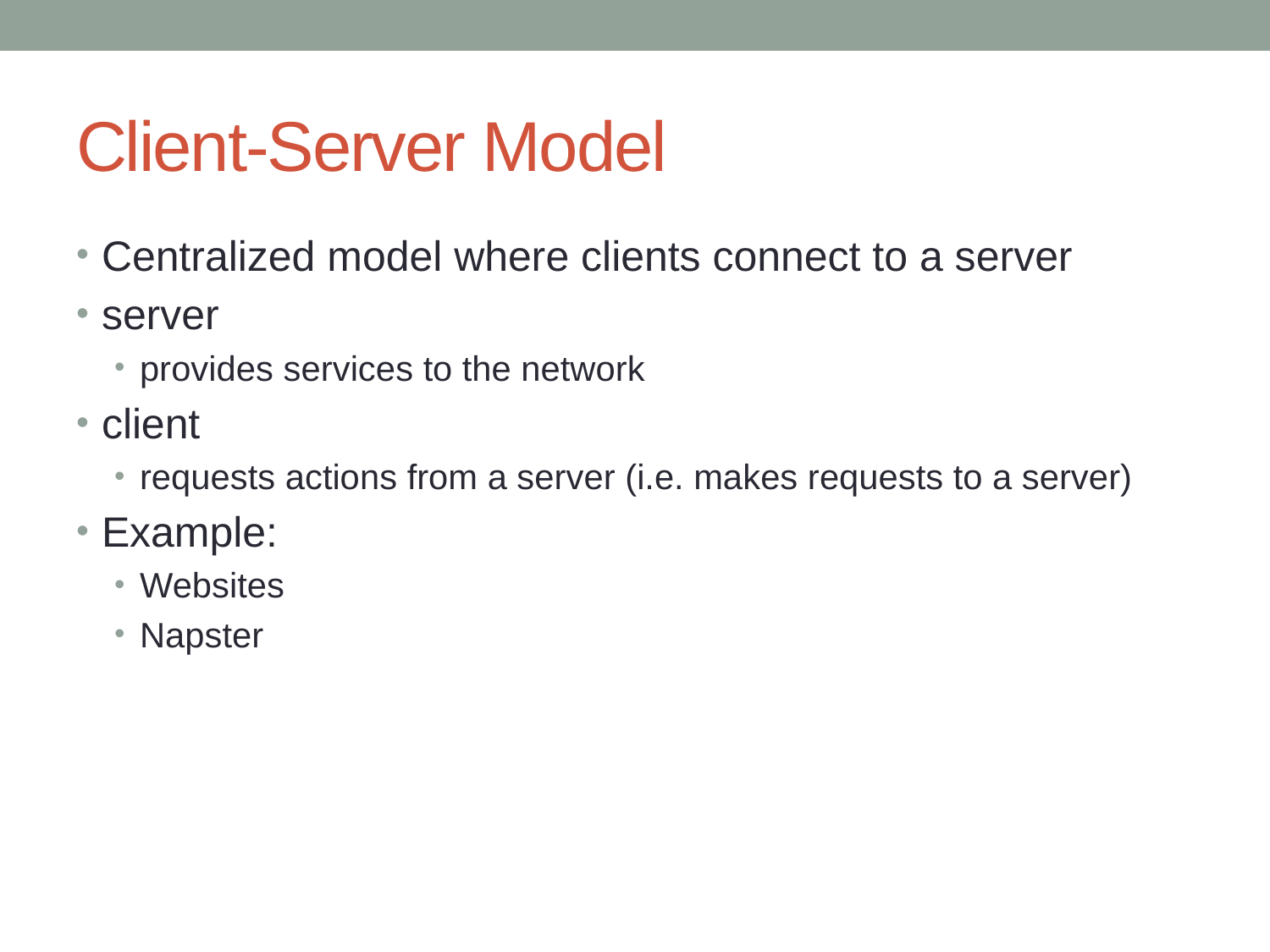

# Client-Server Model
Centralized model where clients connect to a server
server
provides services to the network
client
requests actions from a server (i.e. makes requests to a server)
Example:
Websites
Napster